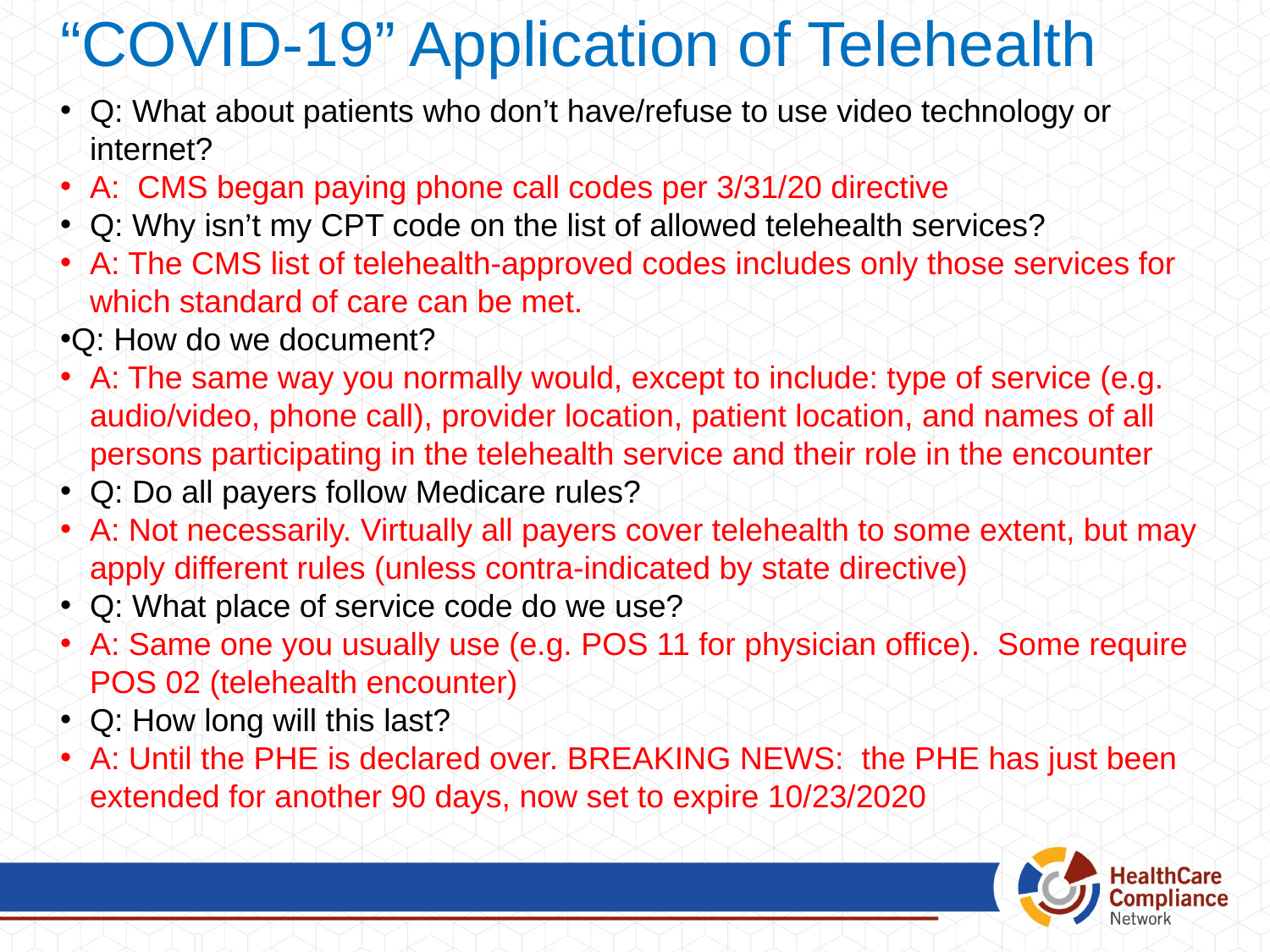

“COVID-19” Application of Telehealth
Q: What about patients who don’t have/refuse to use video technology or internet?
A:  CMS began paying phone call codes per 3/31/20 directive
Q: Why isn’t my CPT code on the list of allowed telehealth services?
A: The CMS list of telehealth-approved codes includes only those services for which standard of care can be met.
Q: How do we document?
A: The same way you normally would, except to include: type of service (e.g. audio/video, phone call), provider location, patient location, and names of all persons participating in the telehealth service and their role in the encounter
Q: Do all payers follow Medicare rules?
A: Not necessarily. Virtually all payers cover telehealth to some extent, but may apply different rules (unless contra-indicated by state directive)
Q: What place of service code do we use?
A: Same one you usually use (e.g. POS 11 for physician office).  Some require POS 02 (telehealth encounter)
Q: How long will this last?
A: Until the PHE is declared over. BREAKING NEWS:  the PHE has just been extended for another 90 days, now set to expire 10/23/2020

#